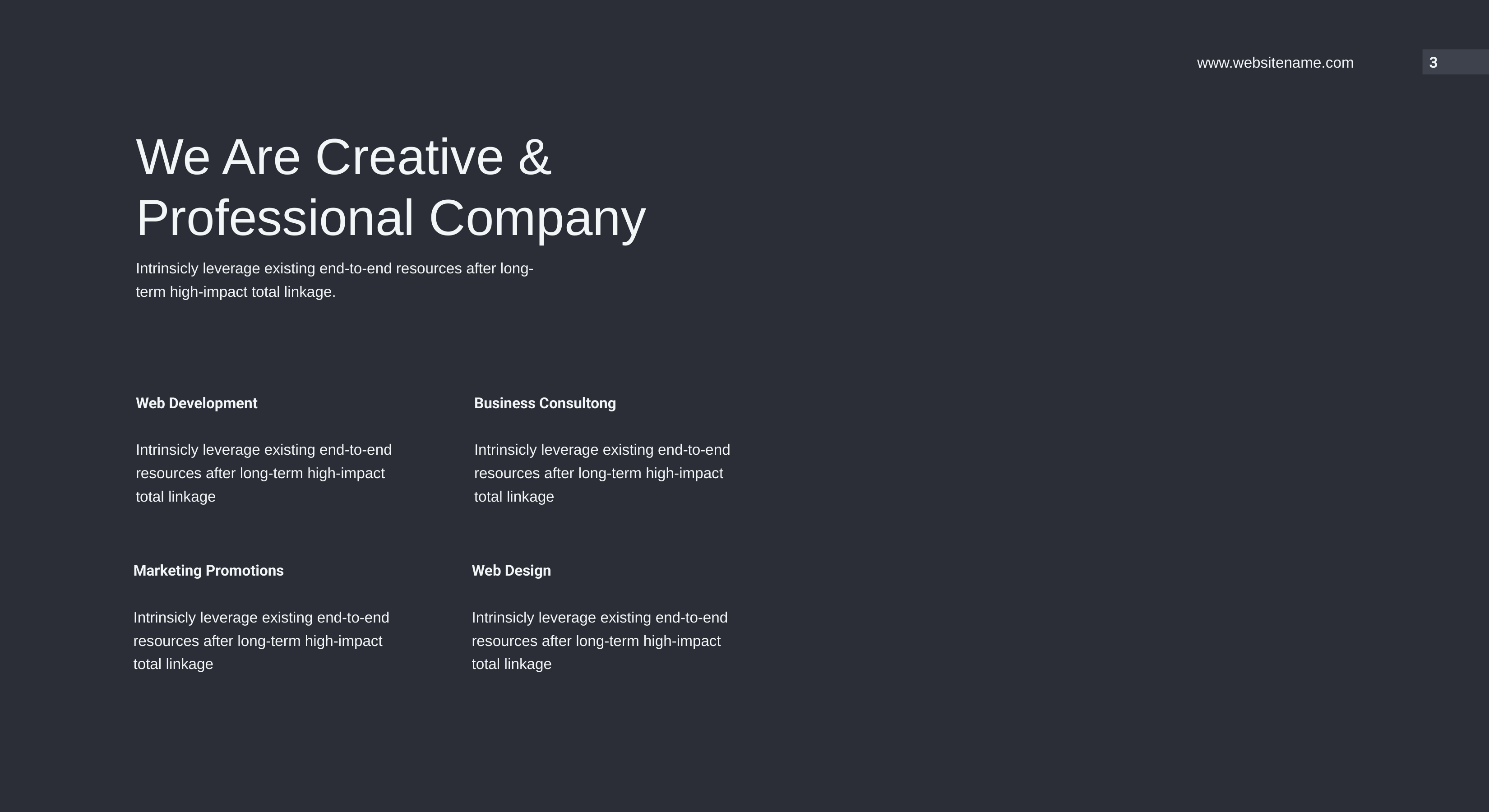

www.websitename.com
3
We Are Creative &
Professional Company

Intrinsicly leverage existing end-to-end resources after long-term high-impact total linkage.
Web Development

Intrinsicly leverage existing end-to-end resources after long-term high-impact total linkage
Business Consultong

Intrinsicly leverage existing end-to-end resources after long-term high-impact total linkage
Marketing Promotions

Intrinsicly leverage existing end-to-end resources after long-term high-impact total linkage
Web Design

Intrinsicly leverage existing end-to-end resources after long-term high-impact total linkage